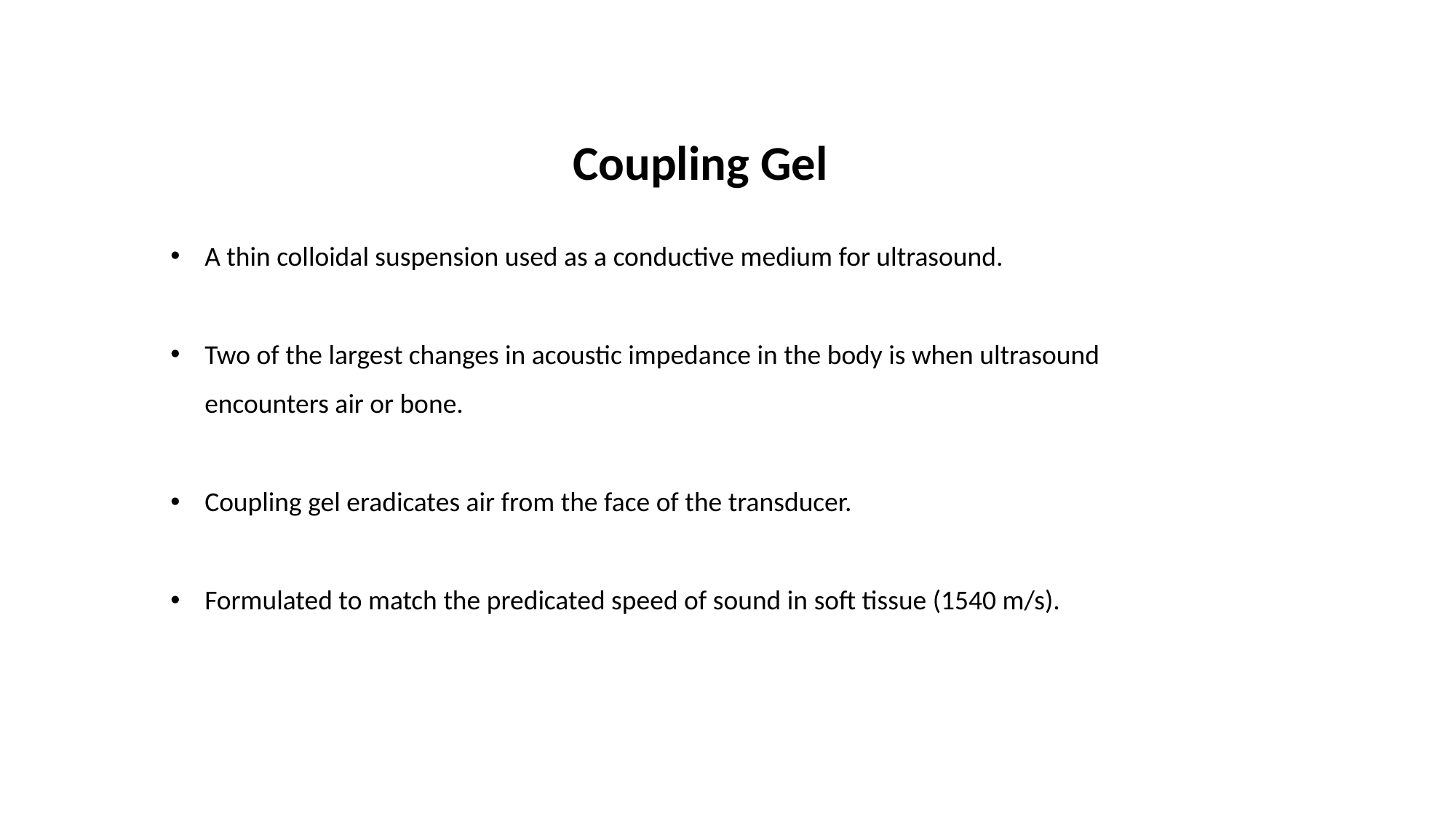

Coupling Gel

A thin colloidal suspension used as a conductive medium for ultrasound.

Two of the largest changes in acoustic impedance in the body is when ultrasound encounters air or bone.

Coupling gel eradicates air from the face of the transducer.

Formulated to match the predicated speed of sound in soft tissue (1540 m/s).